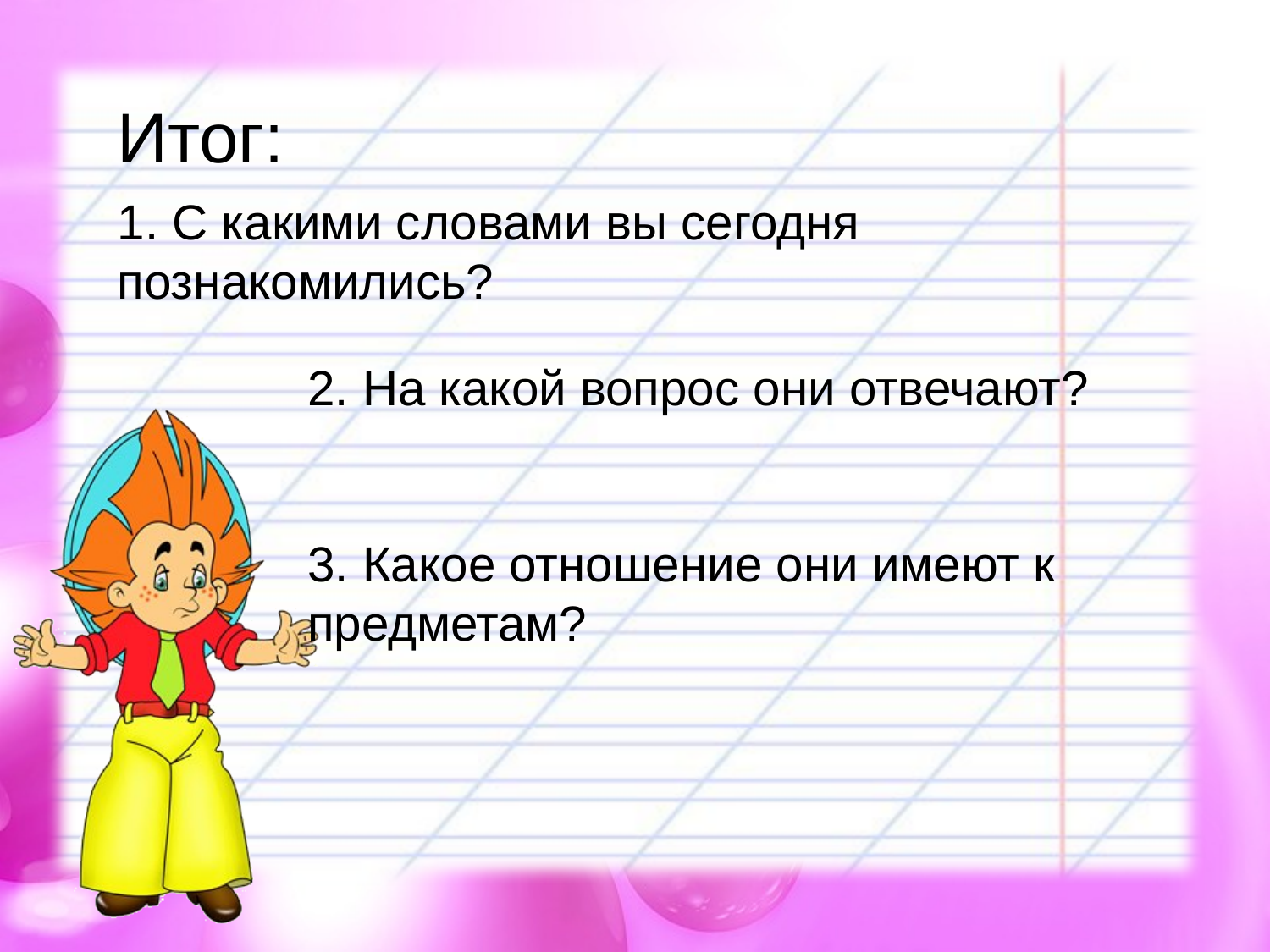

Итог:
1. С какими словами вы сегодня познакомились?
2. На какой вопрос они отвечают?
3. Какое отношение они имеют к предметам?